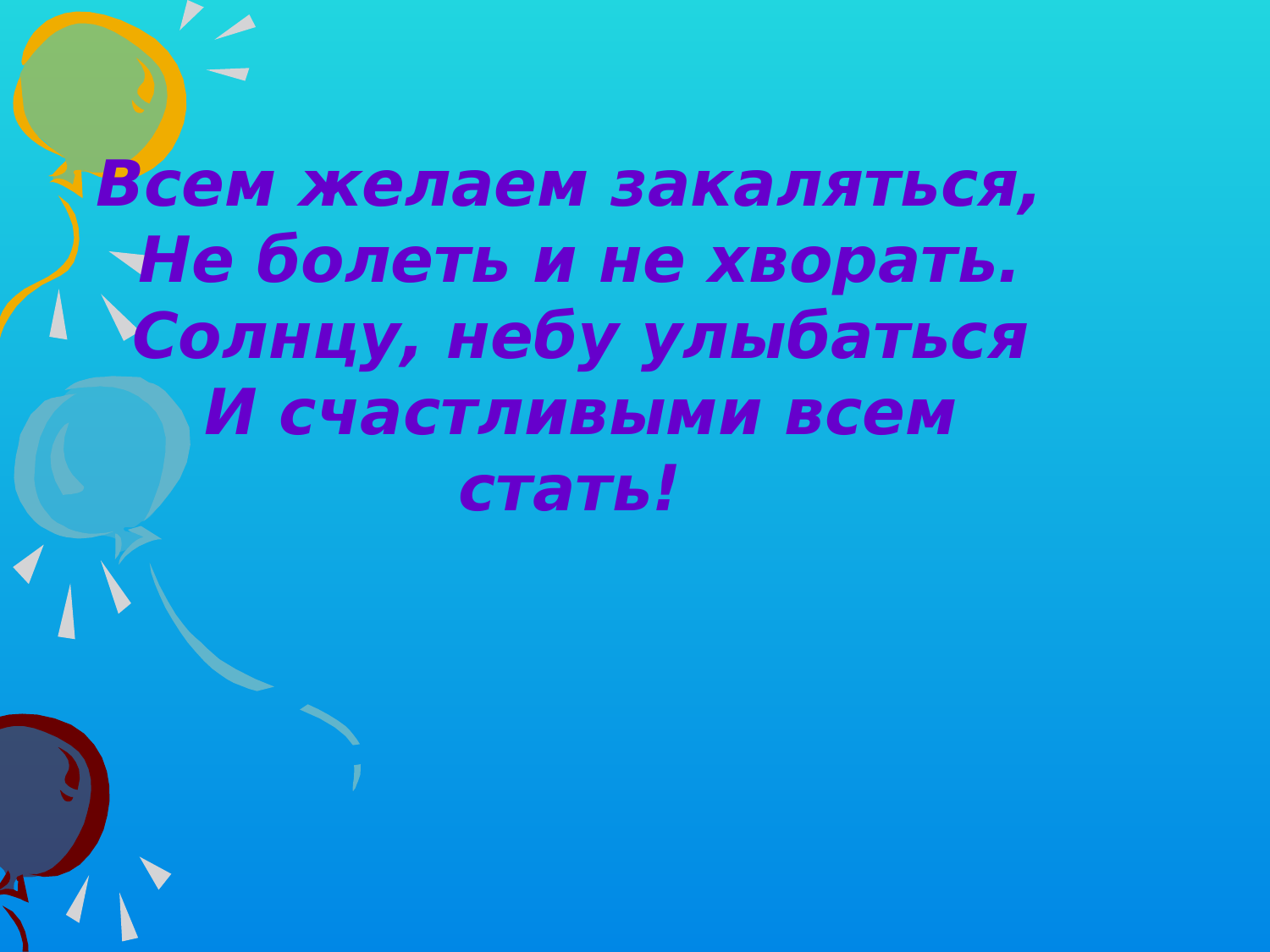

Всем желаем закаляться,
 Не болеть и не хворать.
 Солнцу, небу улыбаться
 И счастливыми всем стать!